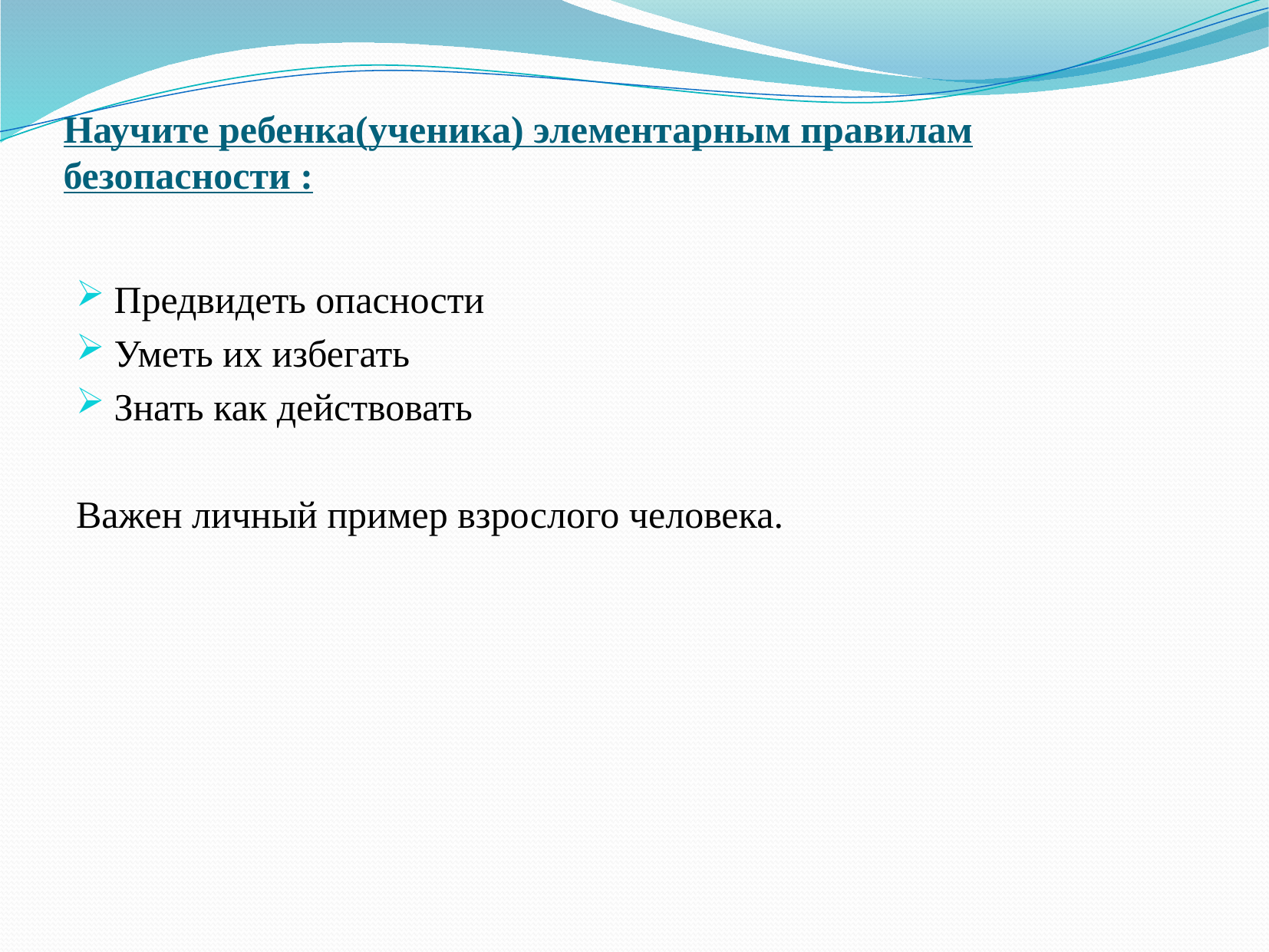

# Научите ребенка(ученика) элементарным правилам безопасности :
Предвидеть опасности
Уметь их избегать
Знать как действовать

Важен личный пример взрослого человека.